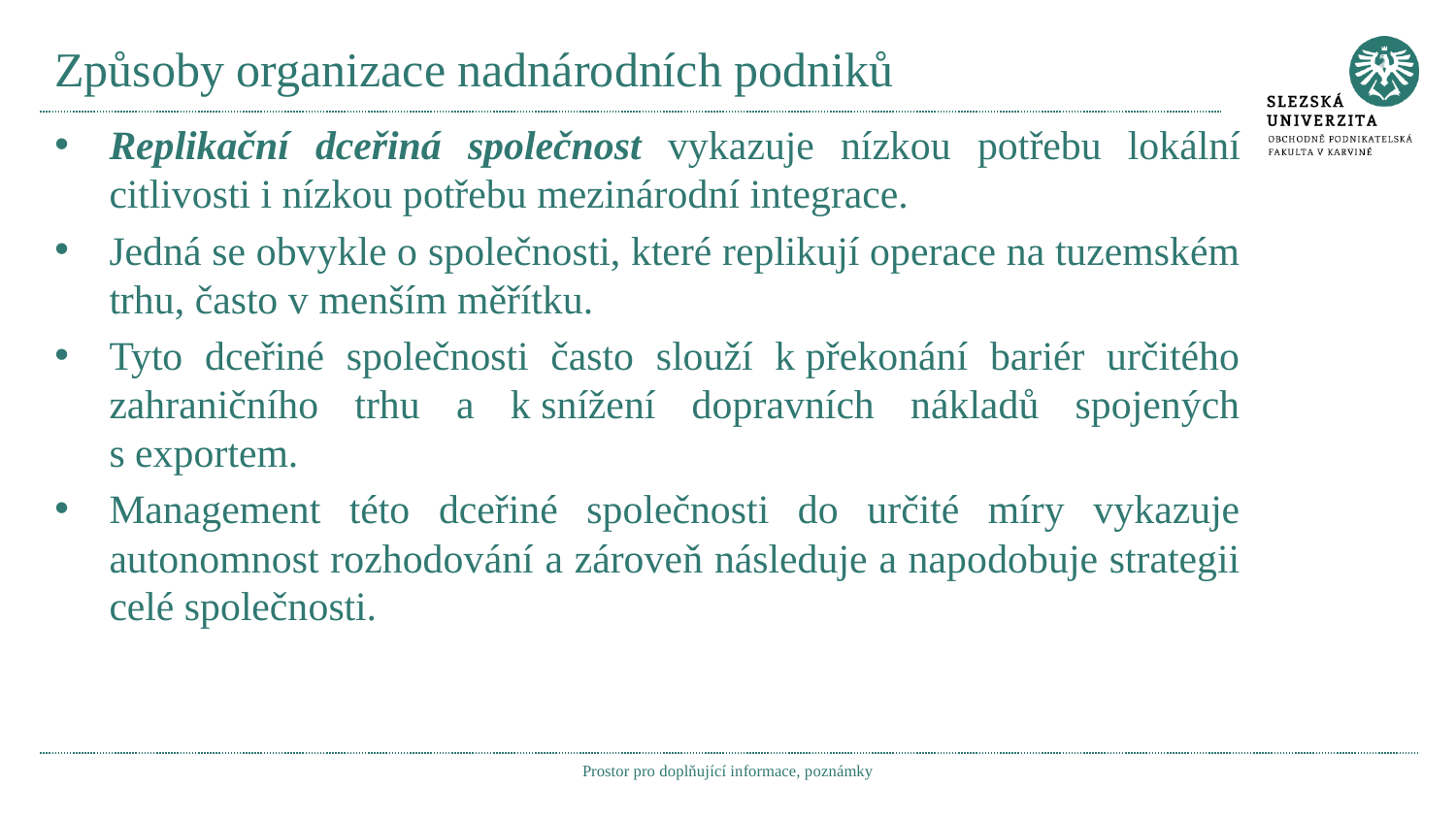

# Způsoby organizace nadnárodních podniků
Replikační dceřiná společnost vykazuje nízkou potřebu lokální citlivosti i nízkou potřebu mezinárodní integrace.
Jedná se obvykle o společnosti, které replikují operace na tuzemském trhu, často v menším měřítku.
Tyto dceřiné společnosti často slouží k překonání bariér určitého zahraničního trhu a k snížení dopravních nákladů spojených s exportem.
Management této dceřiné společnosti do určité míry vykazuje autonomnost rozhodování a zároveň následuje a napodobuje strategii celé společnosti.
Prostor pro doplňující informace, poznámky